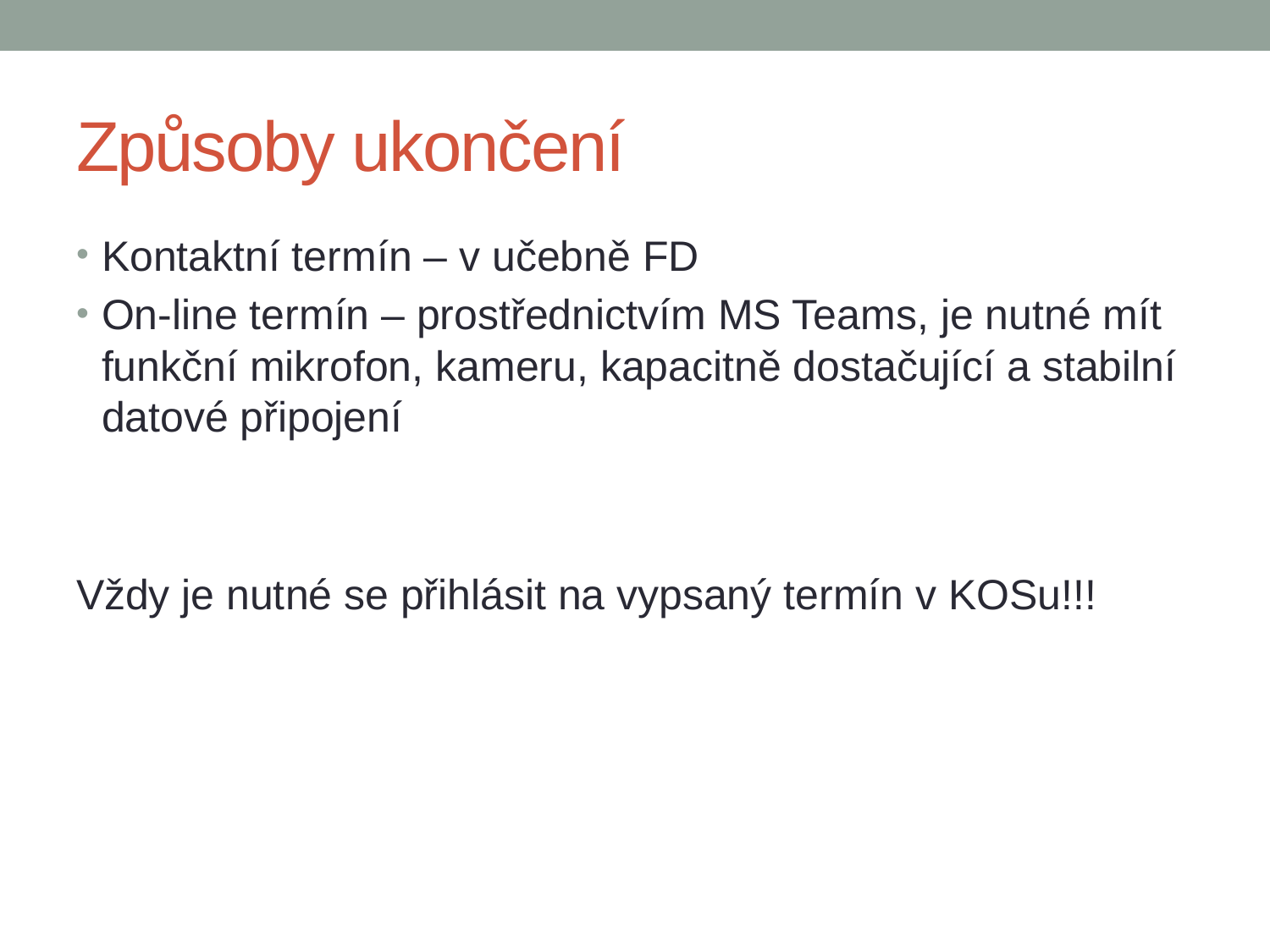

# Způsoby ukončení
Kontaktní termín – v učebně FD
On-line termín – prostřednictvím MS Teams, je nutné mít funkční mikrofon, kameru, kapacitně dostačující a stabilní datové připojení

Vždy je nutné se přihlásit na vypsaný termín v KOSu!!!